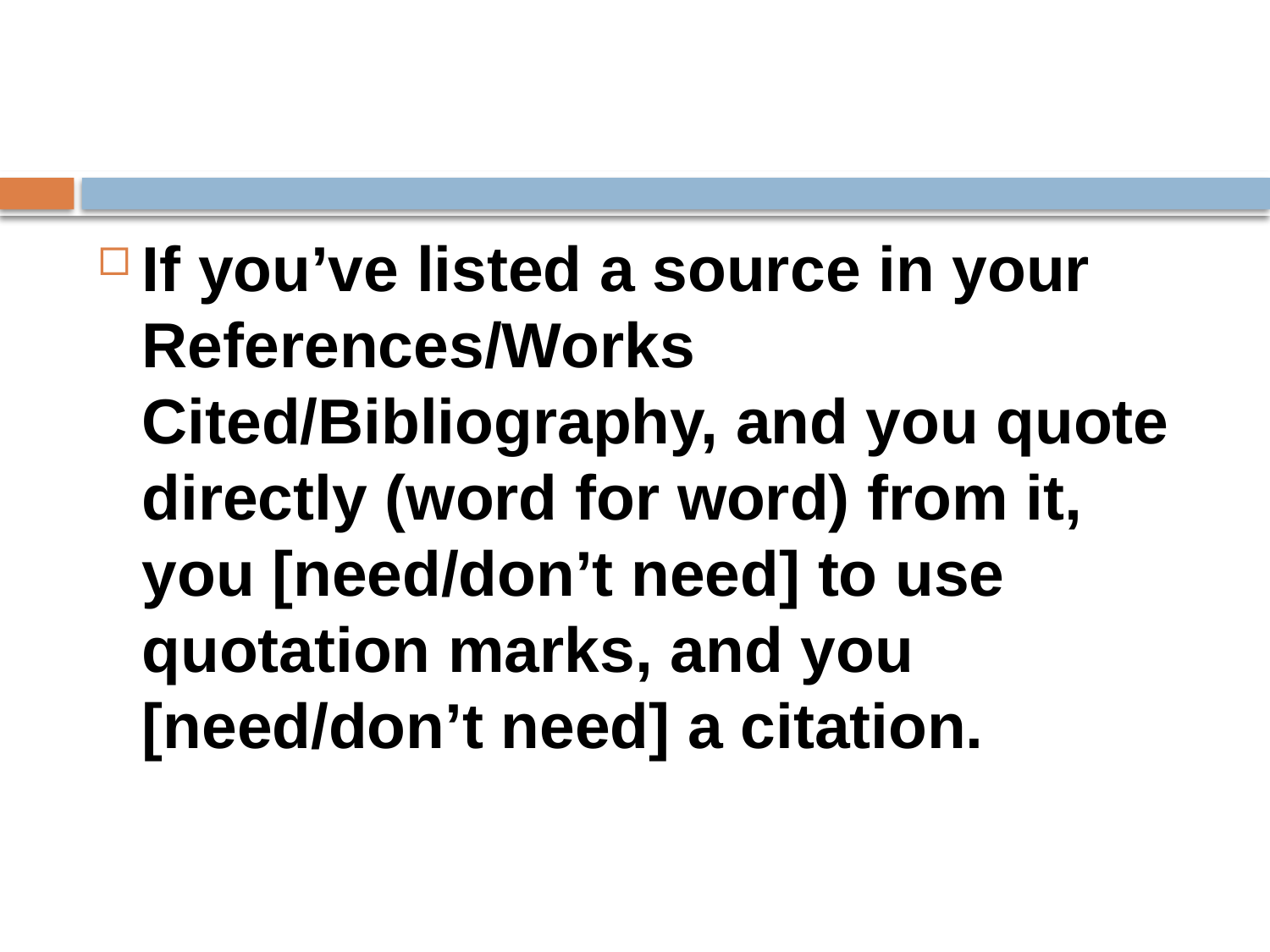

#
If you’ve listed a source in your References/Works Cited/Bibliography, and you quote directly (word for word) from it, you [need/don’t need] to use quotation marks, and you [need/don’t need] a citation.